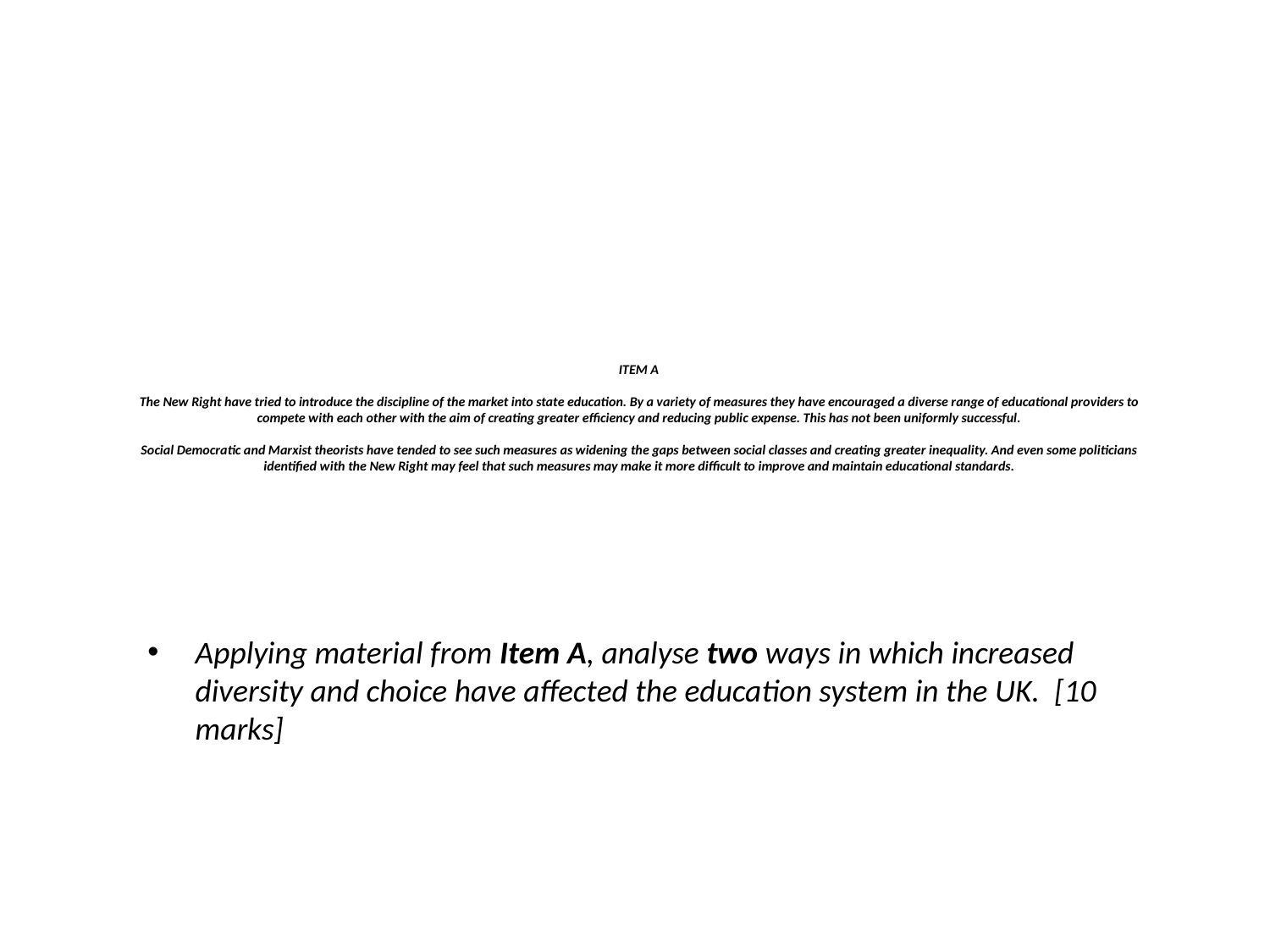

ITEM A
The New Right have tried to introduce the discipline of the market into state education. By a variety of measures they have encouraged a diverse range of educational providers to compete with each other with the aim of creating greater efficiency and reducing public expense. This has not been uniformly successful.
Social Democratic and Marxist theorists have tended to see such measures as widening the gaps between social classes and creating greater inequality. And even some politicians identified with the New Right may feel that such measures may make it more difficult to improve and maintain educational standards.
Applying material from Item A, analyse two ways in which increased diversity and choice have affected the education system in the UK.  [10 marks]